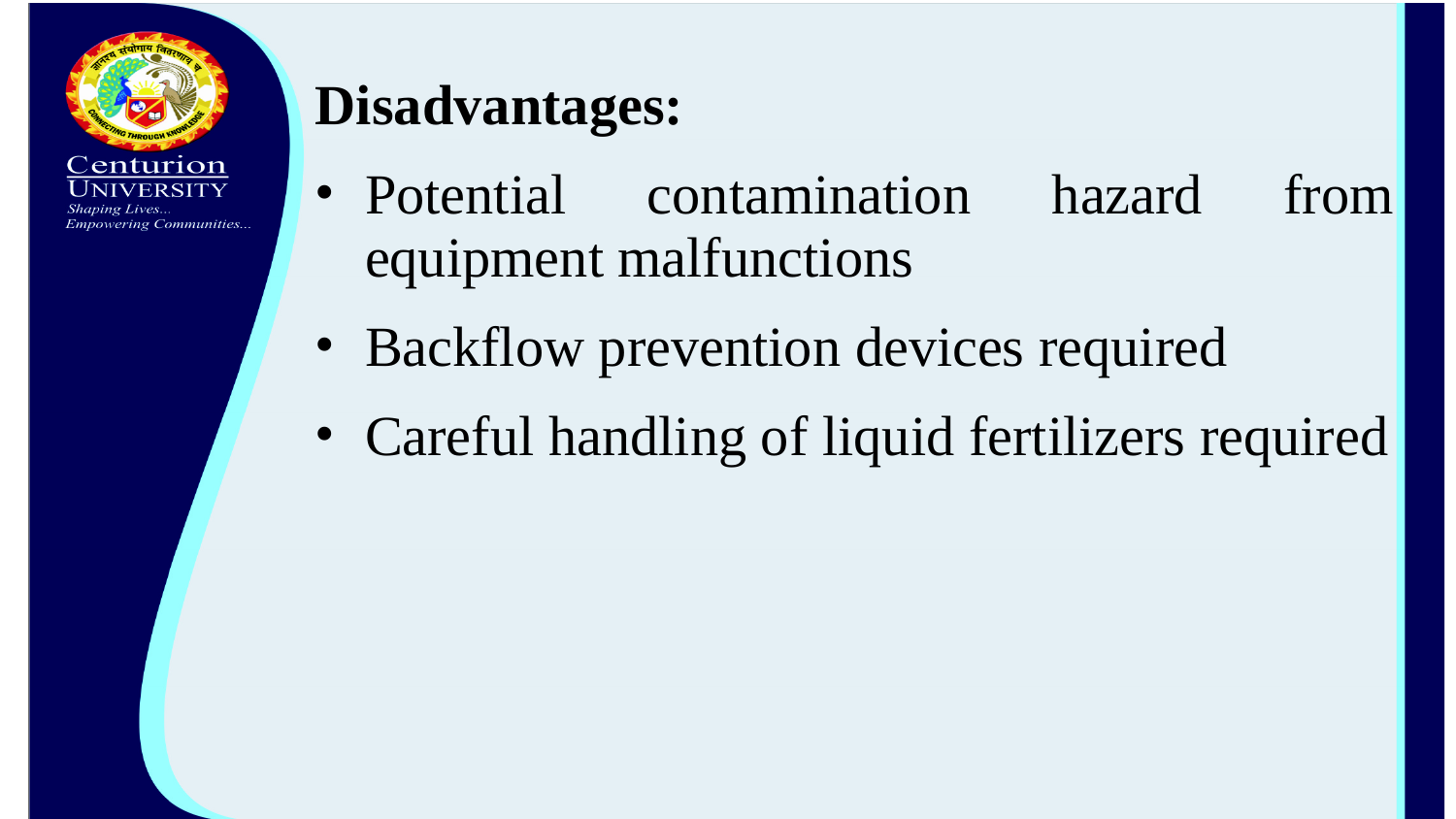

Disadvantages:
Potential contamination hazard from equipment malfunctions
Backflow prevention devices required
Careful handling of liquid fertilizers required